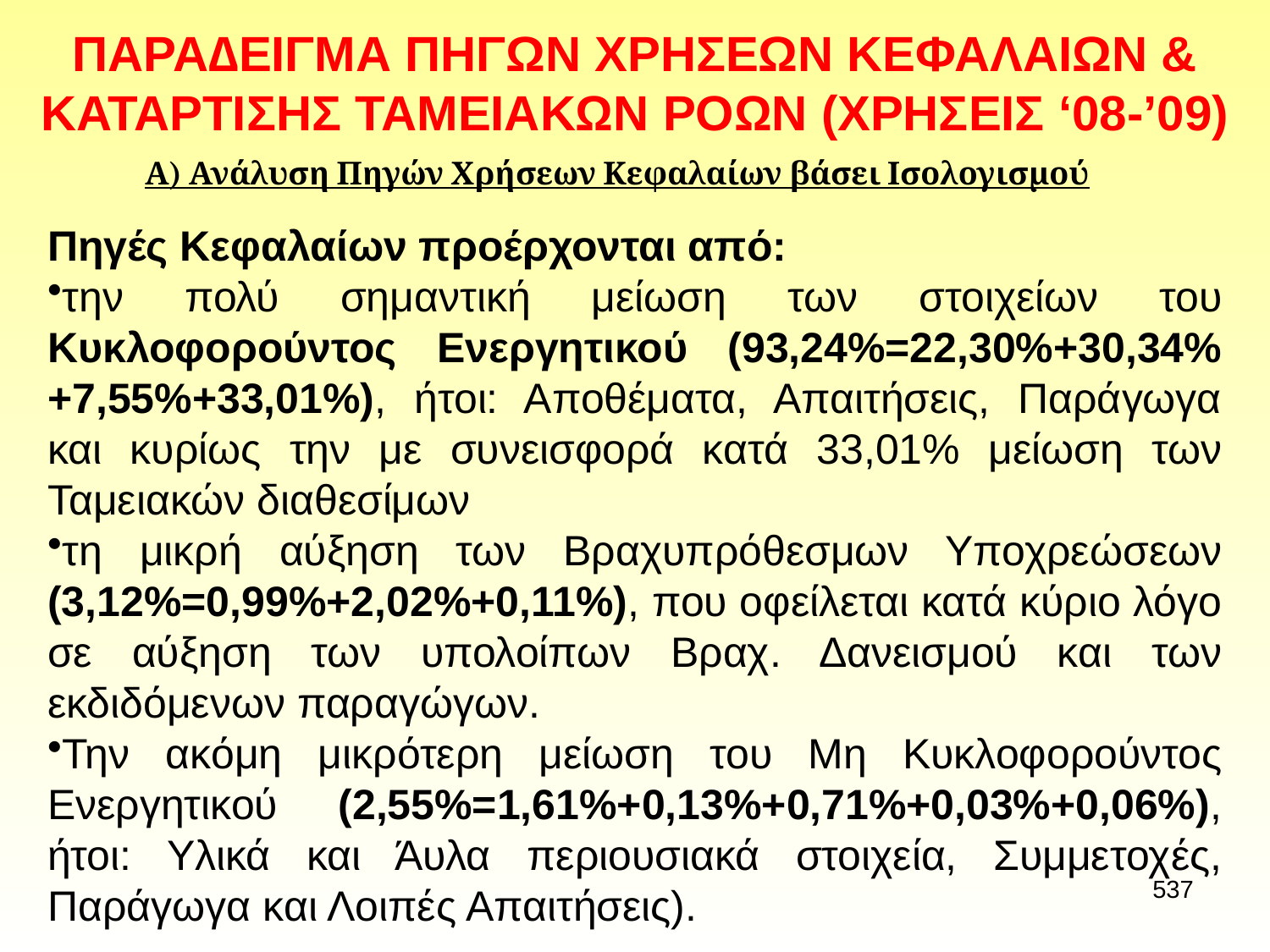

# ΠΑΡΑ∆ΕΙΓΜΑ ΠΗΓΩΝ ΧΡΗΣΕΩΝ ΚΕΦΑΛΑΙΩΝ & ΚΑΤΑΡΤΙΣΗΣ ΤΑΜΕΙΑΚΩΝ ΡΟΩΝ (ΧΡΗΣΕΙΣ ‘08-’09)
Α) Ανάλυση Πηγών Χρήσεων Κεφαλαίων βάσει Ισολογισμού
Πηγές Κεφαλαίων προέρχονται από:
την πολύ σημαντική μείωση των στοιχείων του Κυκλοφορούντος Ενεργητικού (93,24%=22,30%+30,34%+7,55%+33,01%), ήτοι: Αποθέματα, Απαιτήσεις, Παράγωγα και κυρίως την με συνεισφορά κατά 33,01% μείωση των Ταμειακών διαθεσίμων
τη μικρή αύξηση των Βραχυπρόθεσμων Υποχρεώσεων (3,12%=0,99%+2,02%+0,11%), που οφείλεται κατά κύριο λόγο σε αύξηση των υπολοίπων Βραχ. Δανεισμού και των εκδιδόμενων παραγώγων.
Την ακόμη μικρότερη μείωση του Μη Κυκλοφορούντος Ενεργητικού (2,55%=1,61%+0,13%+0,71%+0,03%+0,06%), ήτοι: Υλικά και Άυλα περιουσιακά στοιχεία, Συμμετοχές, Παράγωγα και Λοιπές Απαιτήσεις).
537